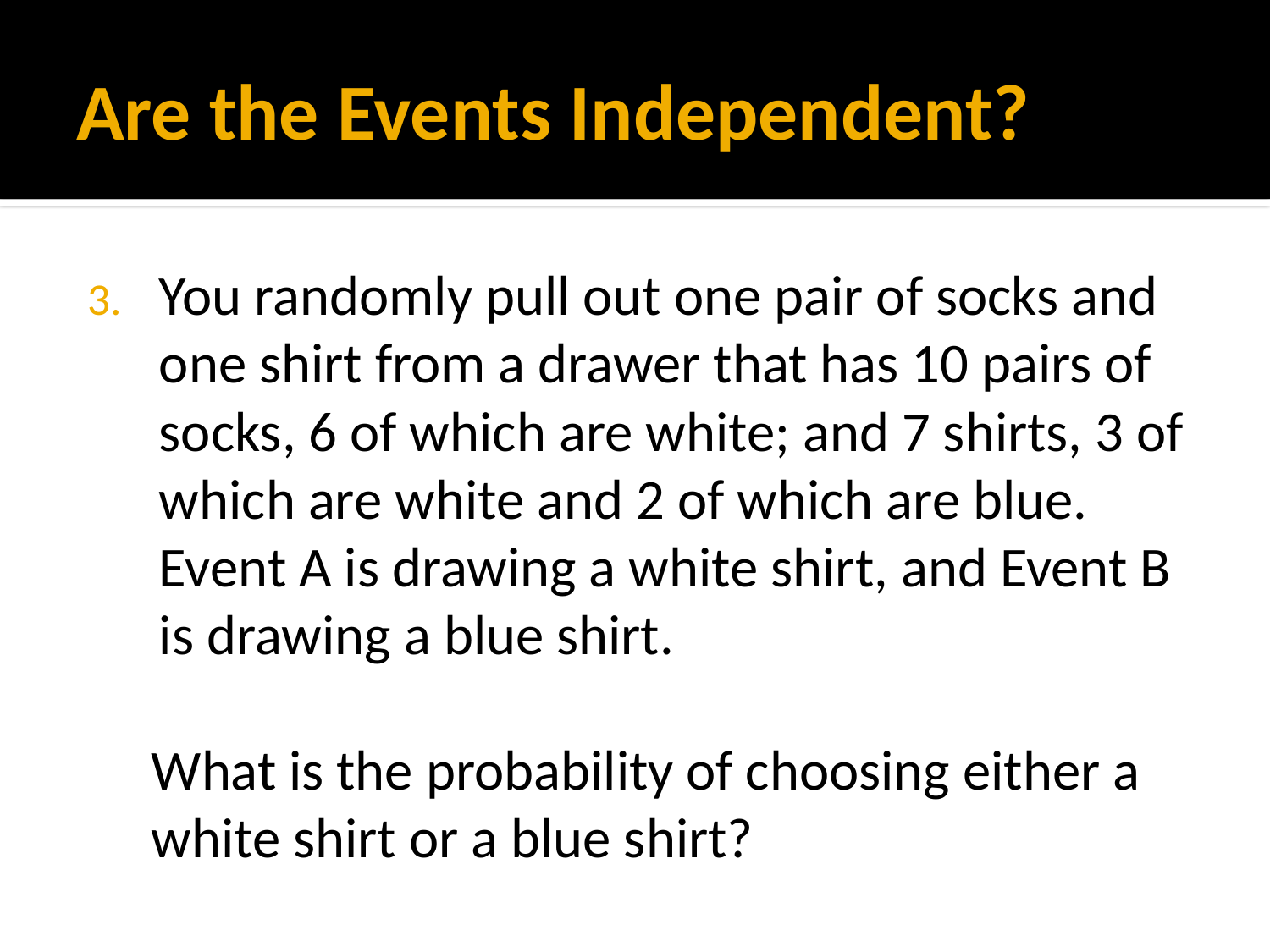

# Are the Events Independent?
You randomly pull out one pair of socks and one shirt from a drawer that has 10 pairs of socks, 6 of which are white; and 7 shirts, 3 of which are white and 2 of which are blue. Event A is drawing a white shirt, and Event B is drawing a blue shirt.

     What is the probability of choosing either a
     white shirt or a blue shirt?